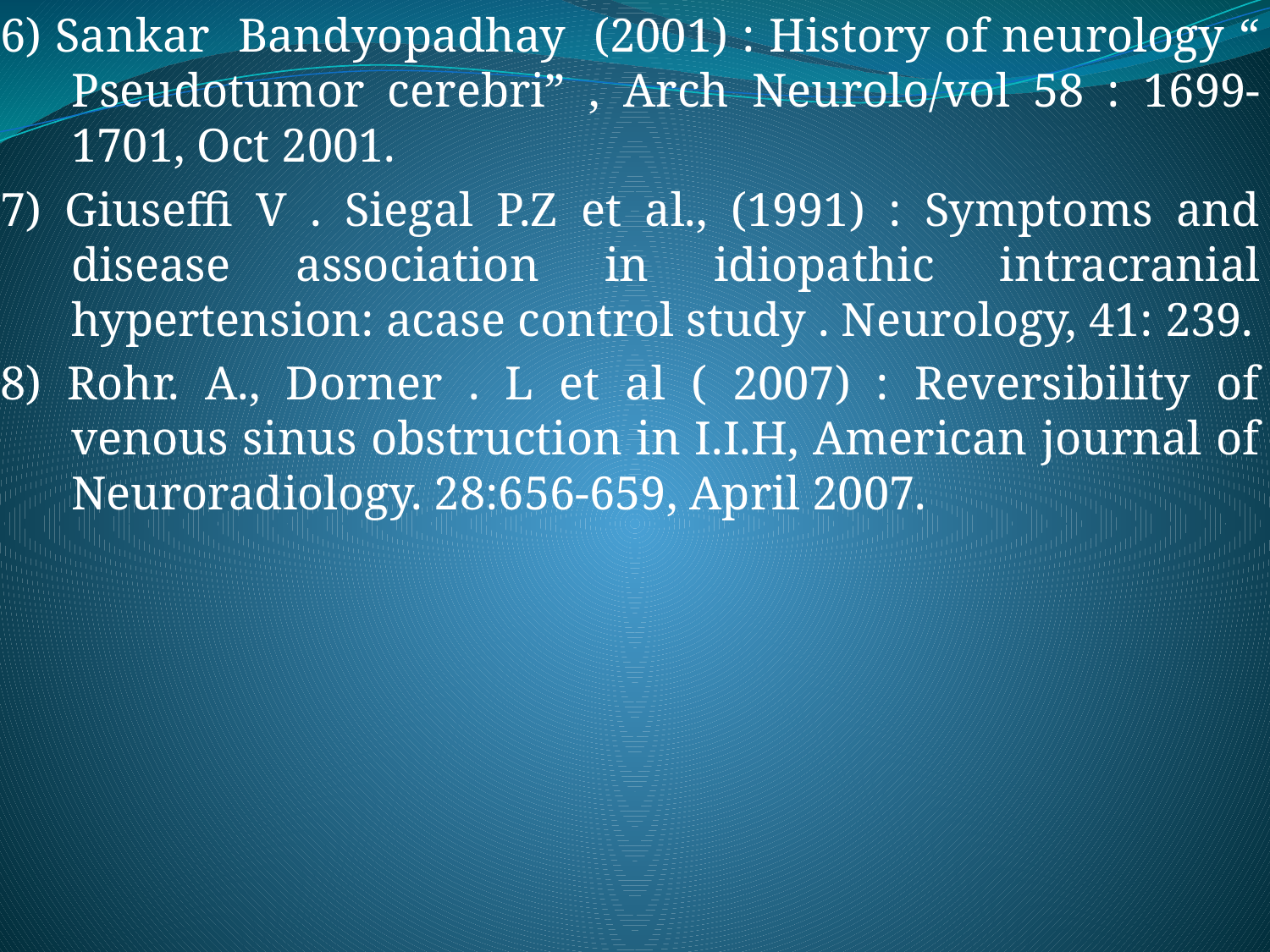

6) Sankar  Bandyopadhay  (2001) : History of neurology “ Pseudotumor cerebri” , Arch Neurolo/vol 58 : 1699-1701, Oct 2001.
7) Giuseffi V . Siegal P.Z et al., (1991) : Symptoms and disease association in idiopathic intracranial hypertension: acase control study . Neurology, 41: 239.
8) Rohr. A., Dorner . L et al ( 2007) : Reversibility of venous sinus obstruction in I.I.H, American journal of Neuroradiology. 28:656-659, April 2007.